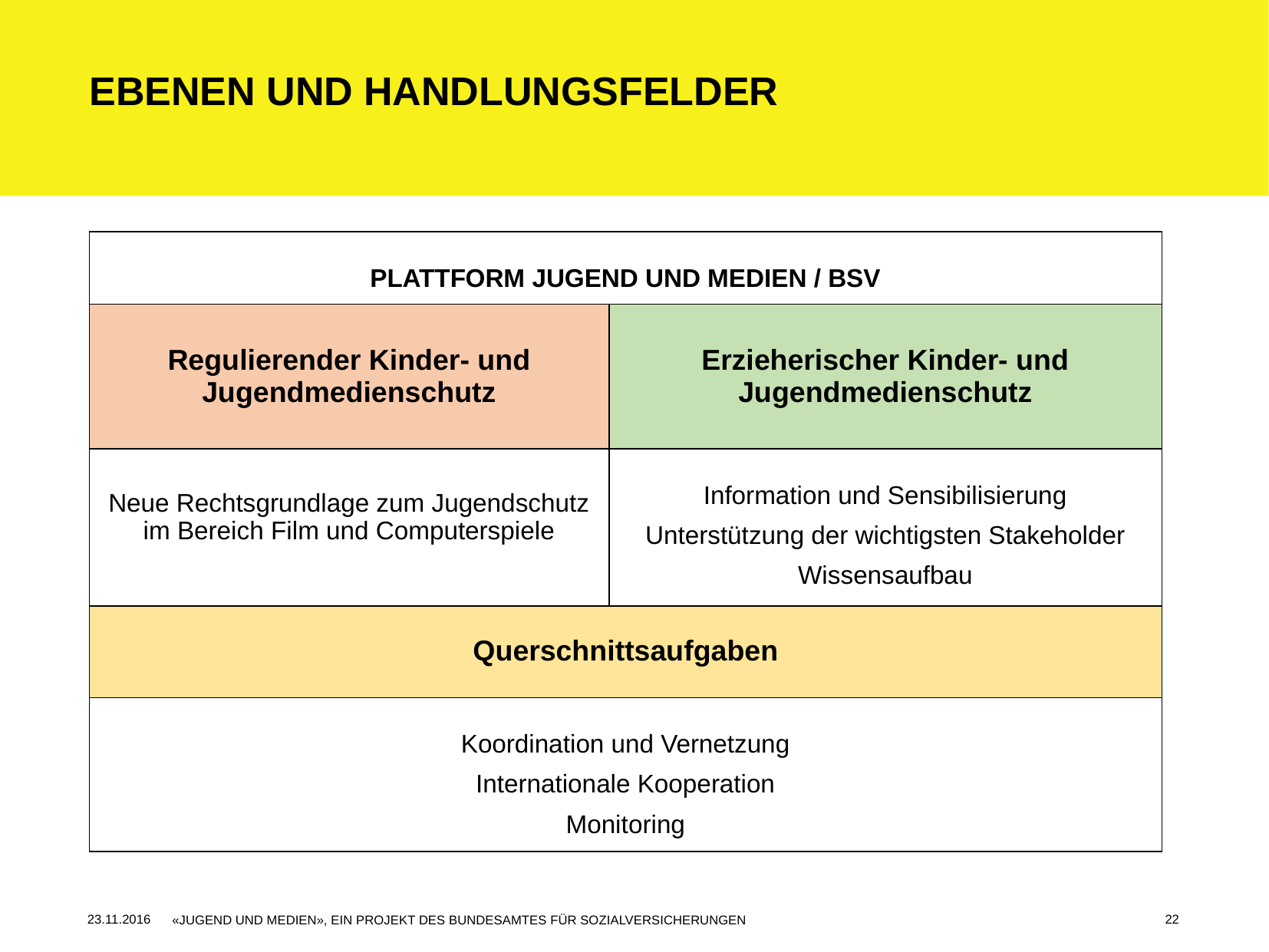

Ebenen und Handlungsfelder
| Plattform Jugend und Medien / BSV |  |
| --- | --- |
| Regulierender Kinder- und Jugendmedienschutz | Erzieherischer Kinder- und Jugendmedienschutz |
| Neue Rechtsgrundlage zum Jugendschutz im Bereich Film und Computerspiele | Information und Sensibilisierung Unterstützung der wichtigsten Stakeholder Wissensaufbau |
| Querschnittsaufgaben |  |
| Koordination und Vernetzung Internationale Kooperation Monitoring |  |
22
23.11.2016
«JUGEND UND MEDIEN», EIN PROJEKT DES BUNDESAMTES FÜR SOZIALVERSICHERUNGEN